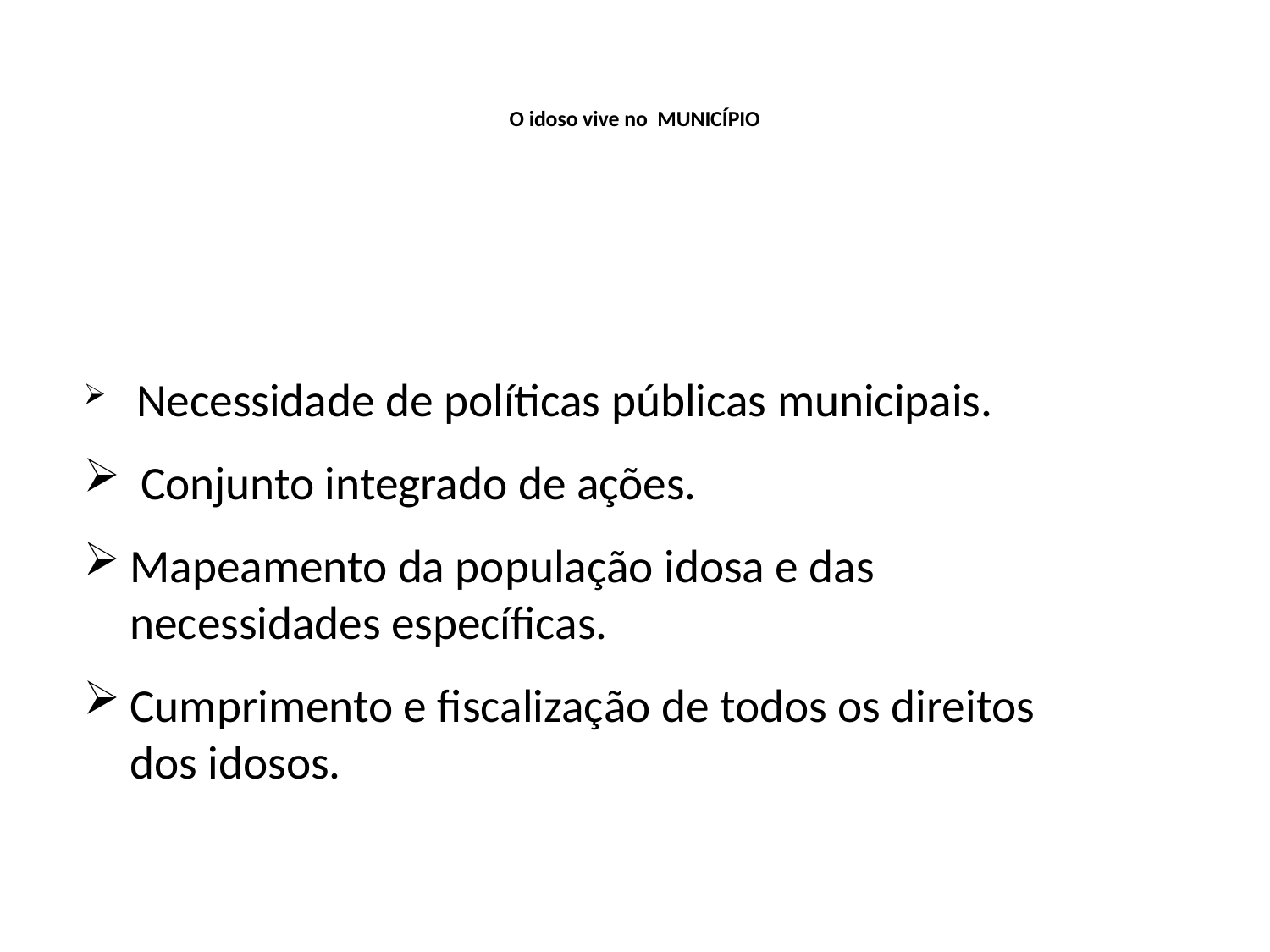

# O idoso vive no  MUNICÍPIO

 Necessidade de políticas públicas municipais.
 Conjunto integrado de ações.
Mapeamento da população idosa e das necessidades específicas.
Cumprimento e fiscalização de todos os direitos dos idosos.